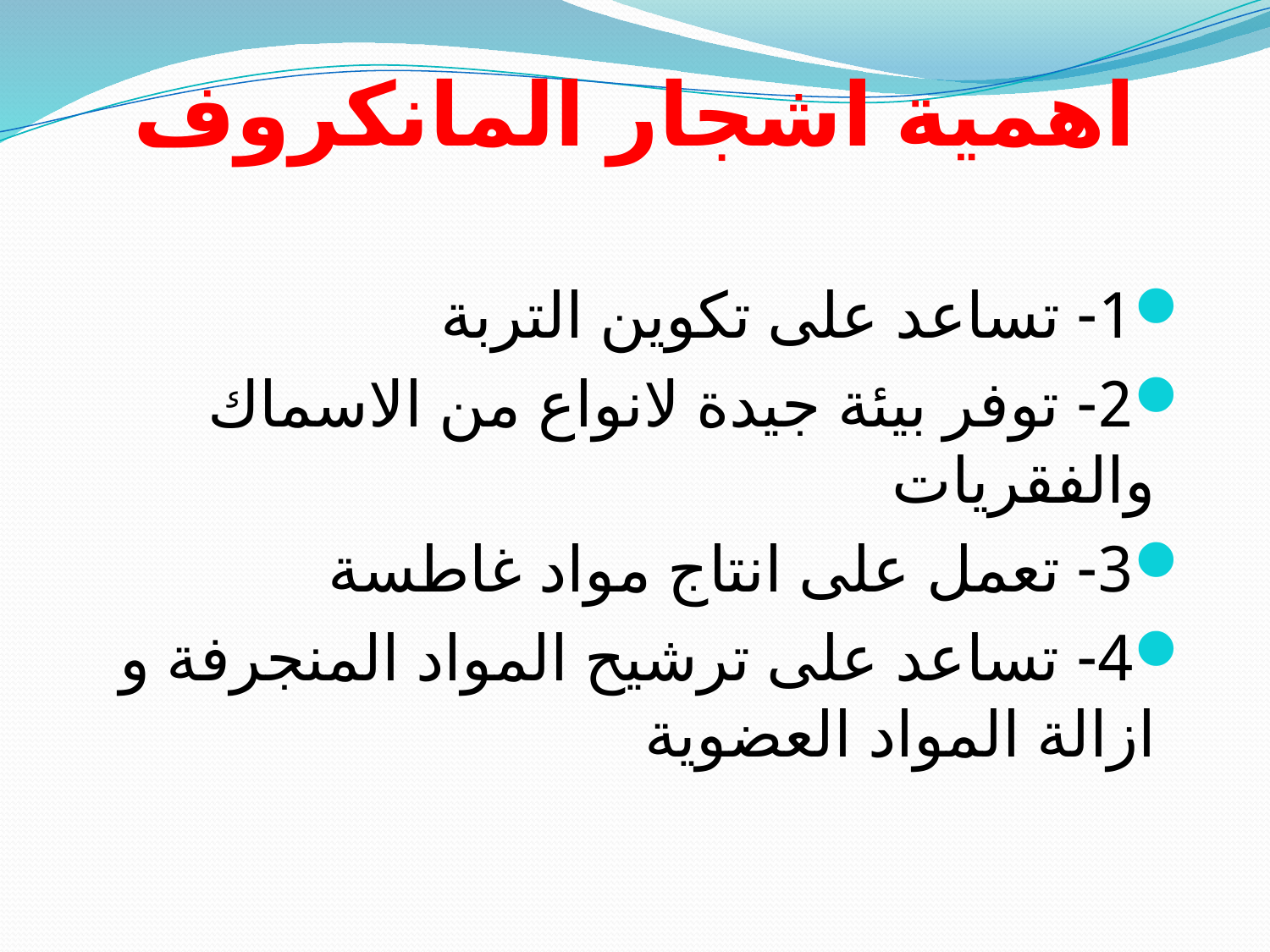

# اهمية اشجار المانكروف
1- تساعد على تكوين التربة
2- توفر بيئة جيدة لانواع من الاسماك والفقريات
3- تعمل على انتاج مواد غاطسة
4- تساعد على ترشيح المواد المنجرفة و ازالة المواد العضوية